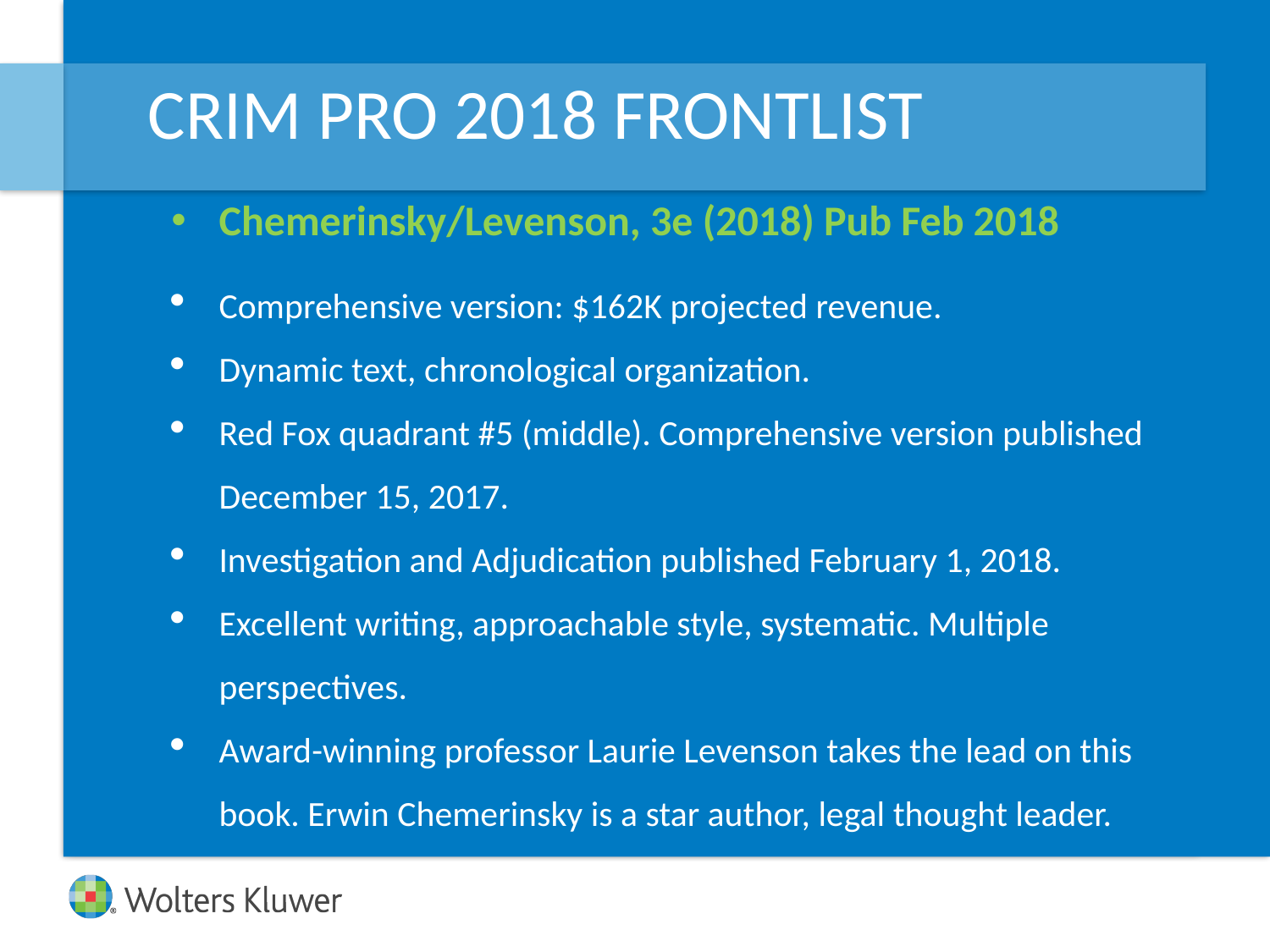

# CRIM PRO 2018 FRONTLIST
Chemerinsky/Levenson, 3e (2018) Pub Feb 2018
Comprehensive version: $162K projected revenue.
Dynamic text, chronological organization.
Red Fox quadrant #5 (middle). Comprehensive version published December 15, 2017.
Investigation and Adjudication published February 1, 2018.
Excellent writing, approachable style, systematic. Multiple perspectives.
Award-winning professor Laurie Levenson takes the lead on this book. Erwin Chemerinsky is a star author, legal thought leader.